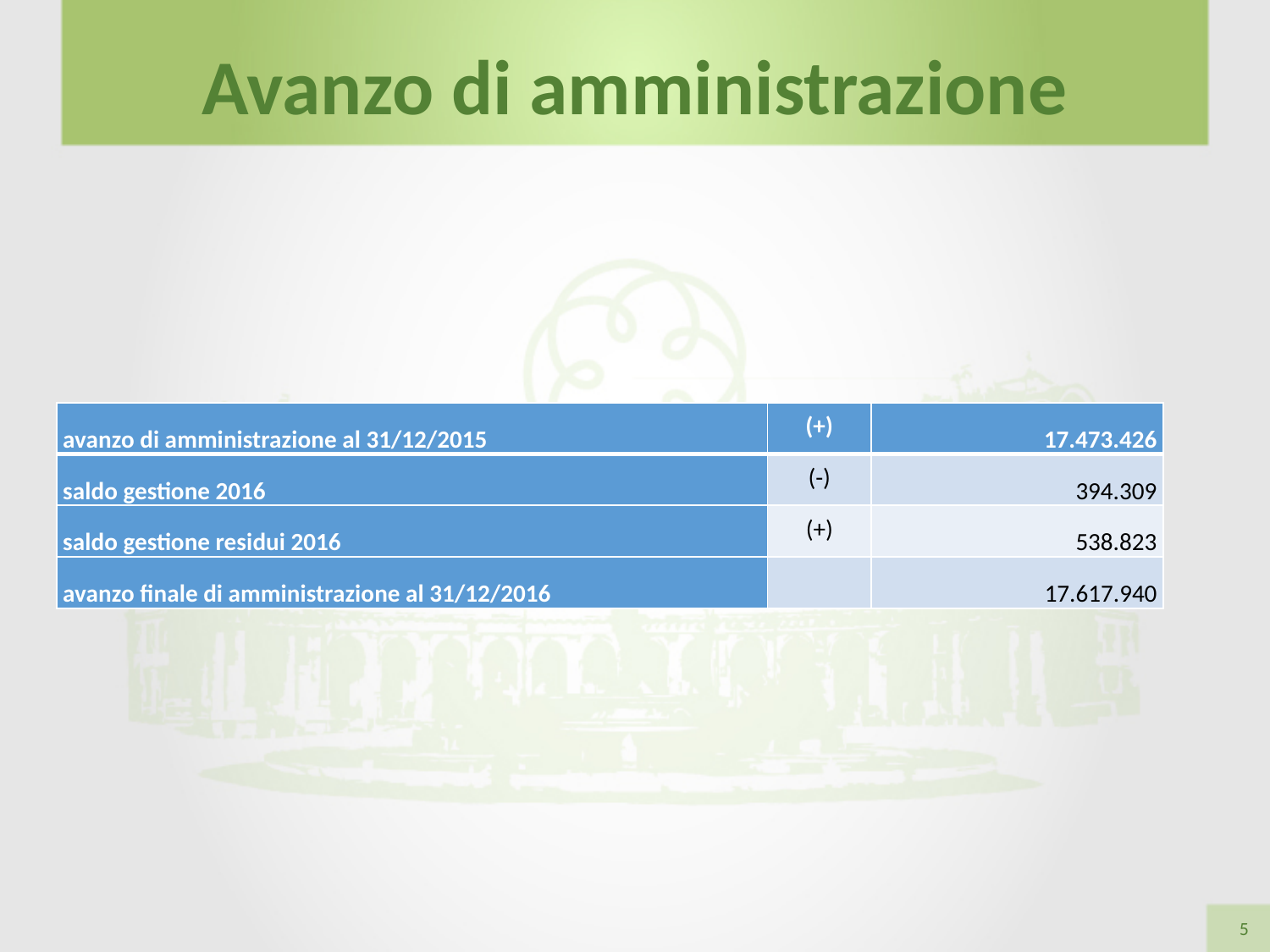

Avanzo di amministrazione
| avanzo di amministrazione al 31/12/2015 | (+) | 17.473.426 |
| --- | --- | --- |
| saldo gestione 2016 | (-) | 394.309 |
| saldo gestione residui 2016 | (+) | 538.823 |
| avanzo finale di amministrazione al 31/12/2016 |  | 17.617.940 |